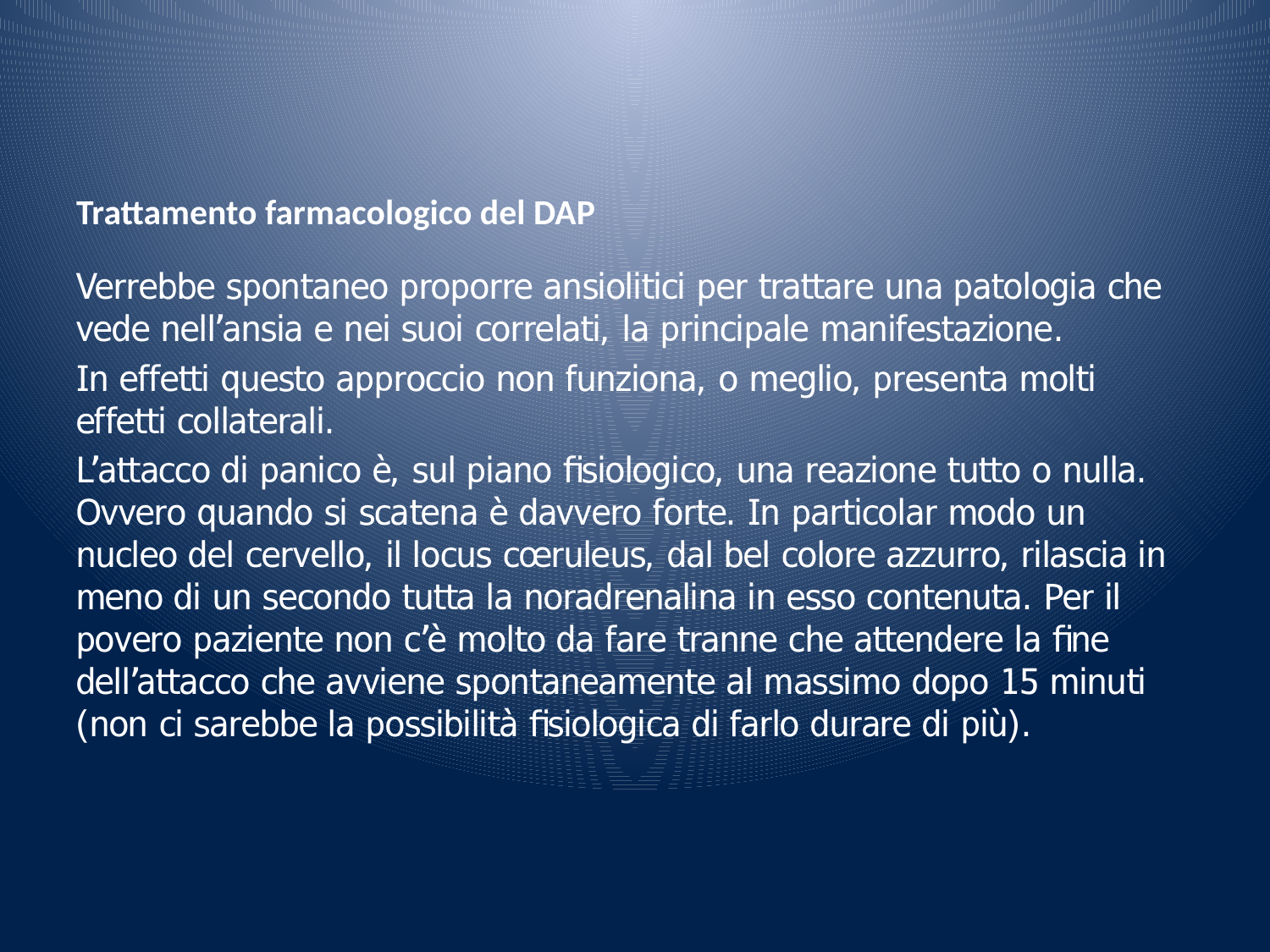

# Trattamento farmacologico del DAP
Verrebbe spontaneo proporre ansiolitici per trattare una patologia che vede nell’ansia e nei suoi correlati, la principale manifestazione.
In effetti questo approccio non funziona, o meglio, presenta molti effetti collaterali.
L’attacco di panico è, sul piano fisiologico, una reazione tutto o nulla. Ovvero quando si scatena è davvero forte. In particolar modo un nucleo del cervello, il locus cœruleus, dal bel colore azzurro, rilascia in meno di un secondo tutta la noradrenalina in esso contenuta. Per il povero paziente non c’è molto da fare tranne che attendere la fine dell’attacco che avviene spontaneamente al massimo dopo 15 minuti (non ci sarebbe la possibilità fisiologica di farlo durare di più).